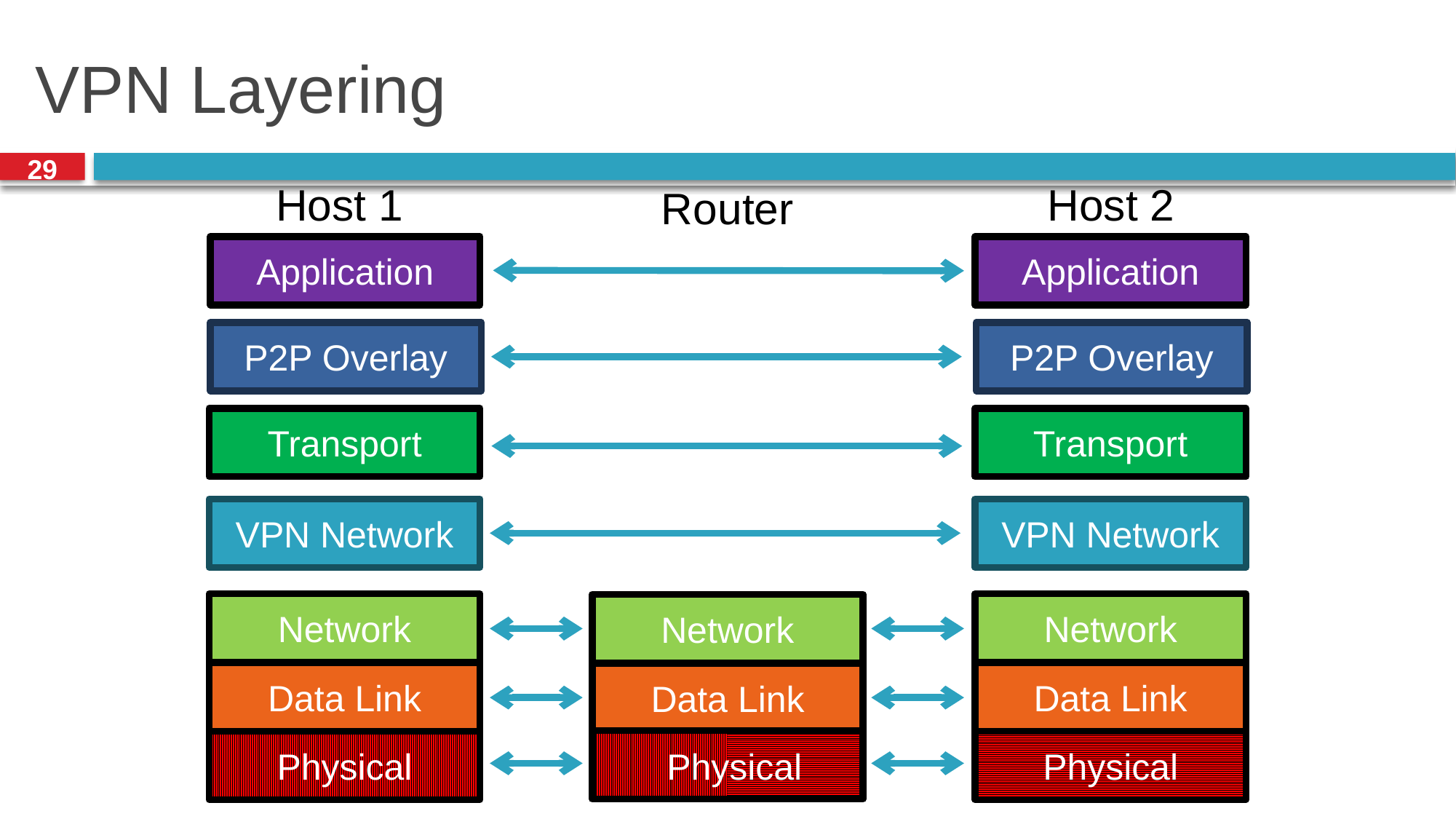

# VPN Layering
29
Host 1
Host 2
Router

Application
Application
P2P Overlay
P2P Overlay
Transport
Transport
VPN Network
VPN Network
Network
Network
Network
Data Link
Data Link
Data Link

Physical
Physical

Physical